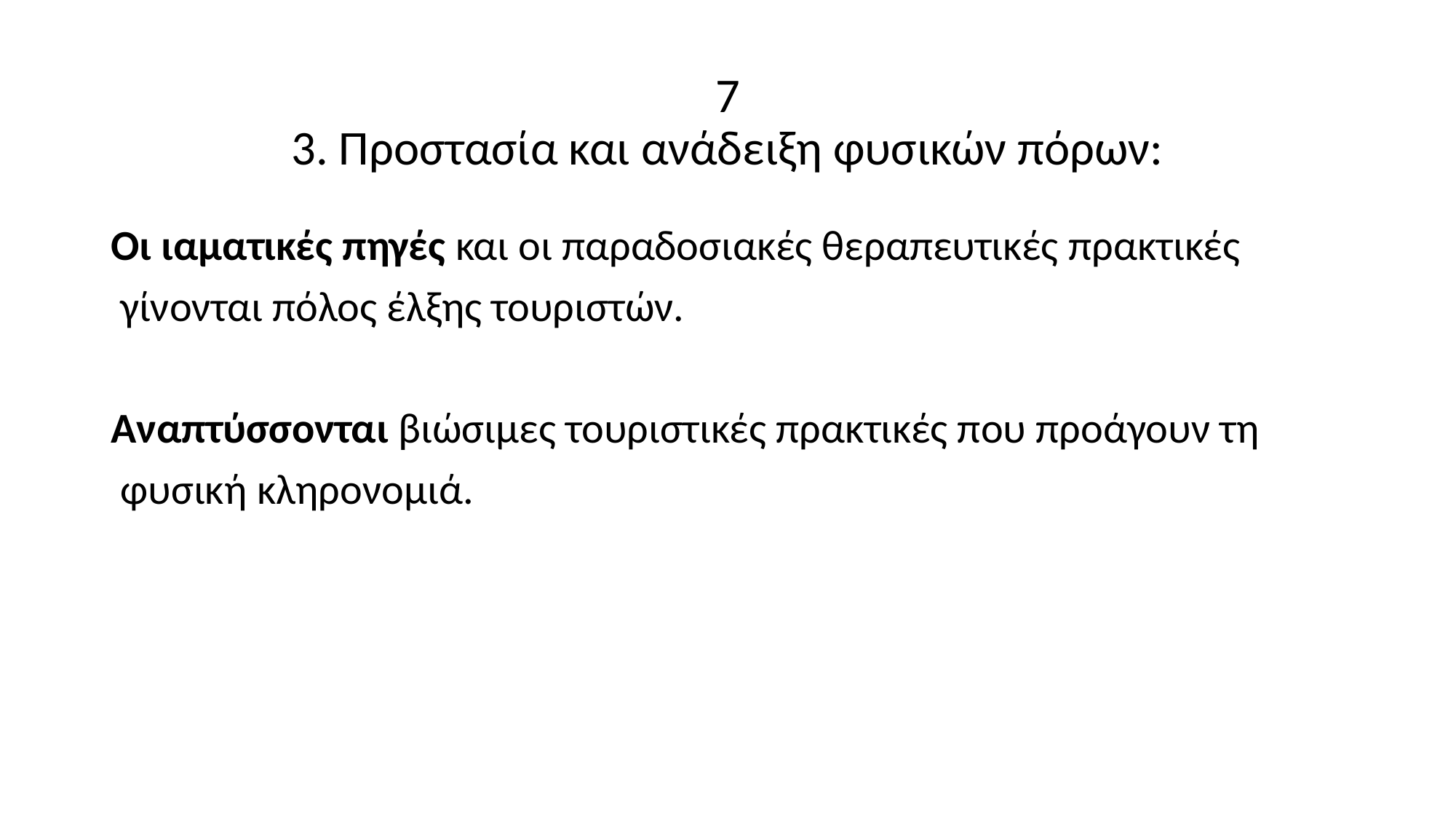

# 7 3. Προστασία και ανάδειξη φυσικών πόρων:
Οι ιαματικές πηγές και οι παραδοσιακές θεραπευτικές πρακτικές
 γίνονται πόλος έλξης τουριστών.

Αναπτύσσονται βιώσιμες τουριστικές πρακτικές που προάγουν τη
 φυσική κληρονομιά.